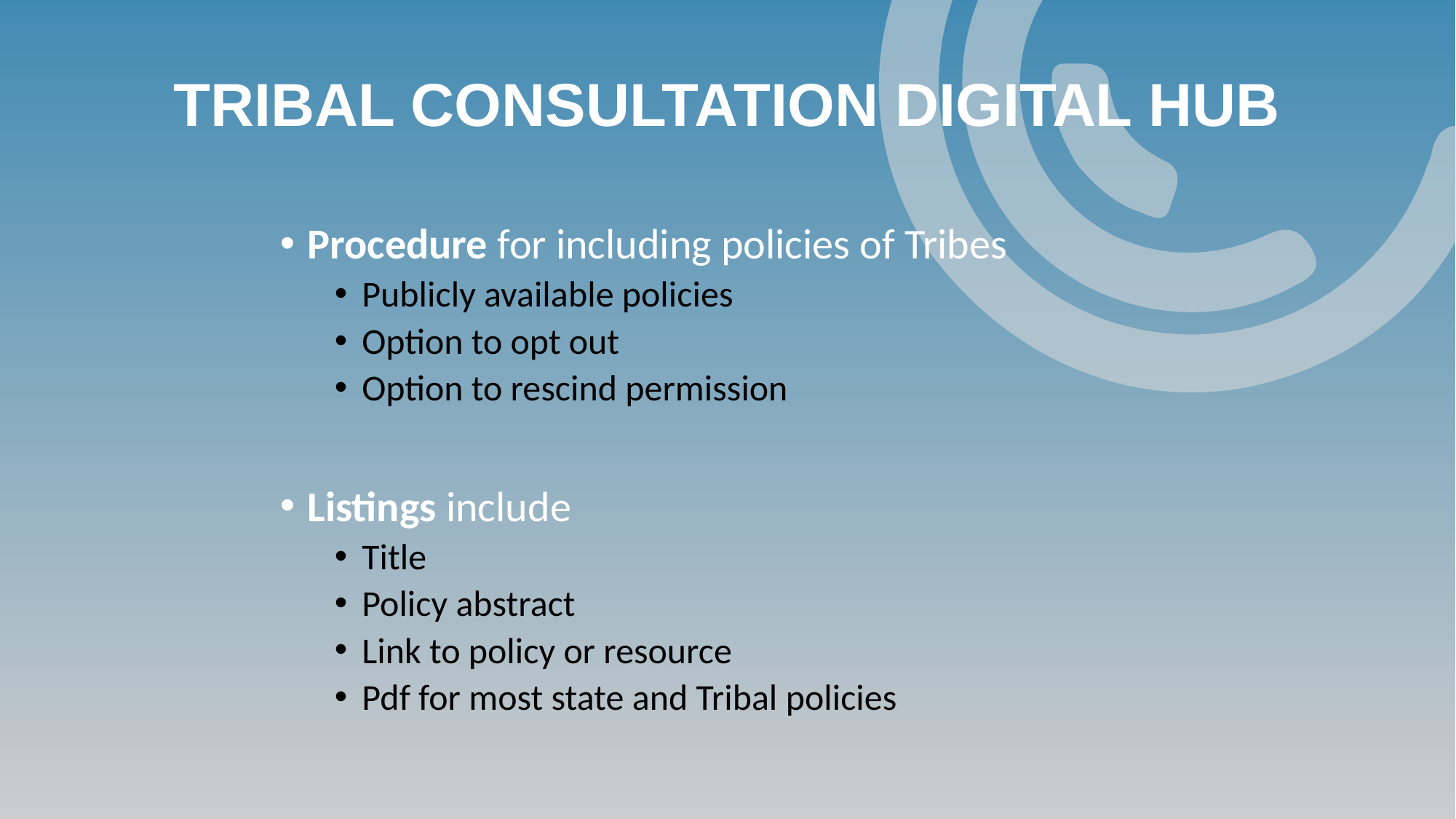

# Tribal consultation digital Hub
Procedure for including policies of Tribes
Publicly available policies
Option to opt out
Option to rescind permission

Listings include
Title
Policy abstract
Link to policy or resource
Pdf for most state and Tribal policies
7